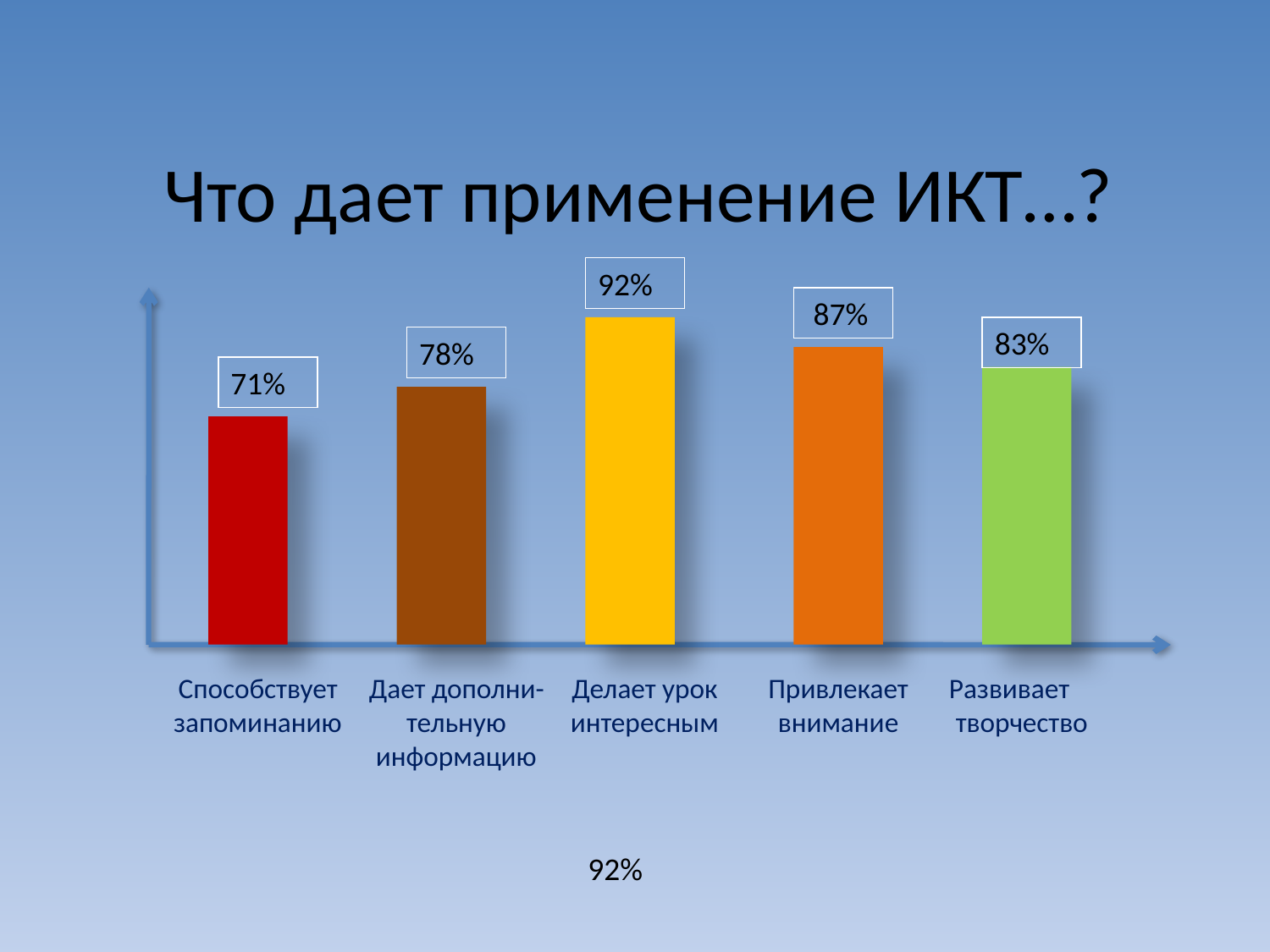

# Что дает применение ИКТ…?
92%
 87%

83%
78%

71%

Способствует запоминанию
Дает дополни-тельную информацию
Делает урок интересным
Привлекает внимание
Развивает     творчество
92%